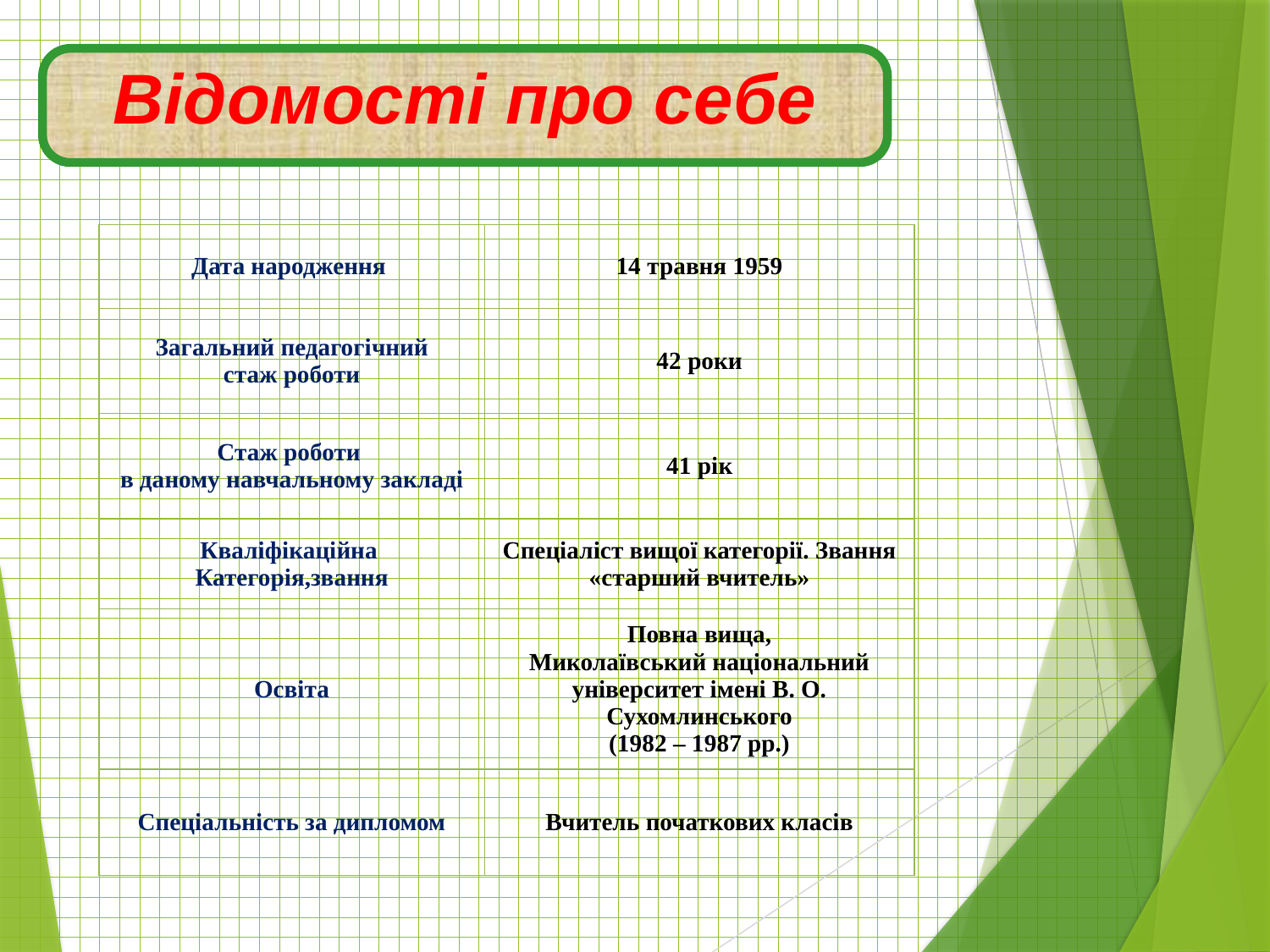

Відомості про себе
Відомості про себе
| Дата народження | 14 травня 1959 |
| --- | --- |
| Загальний педагогічний стаж роботи | 42 роки |
| Стаж роботи в даному навчальному закладі | 41 рік |
| Кваліфікаційна Категорія,звання | Спеціаліст вищої категорії. Звання «старший вчитель» |
| Освіта | Повна вища, Миколаївський національний університет імені В. О. Сухомлинського (1982 – 1987 рр.) |
| Спеціальність за дипломом | Вчитель початкових класів |